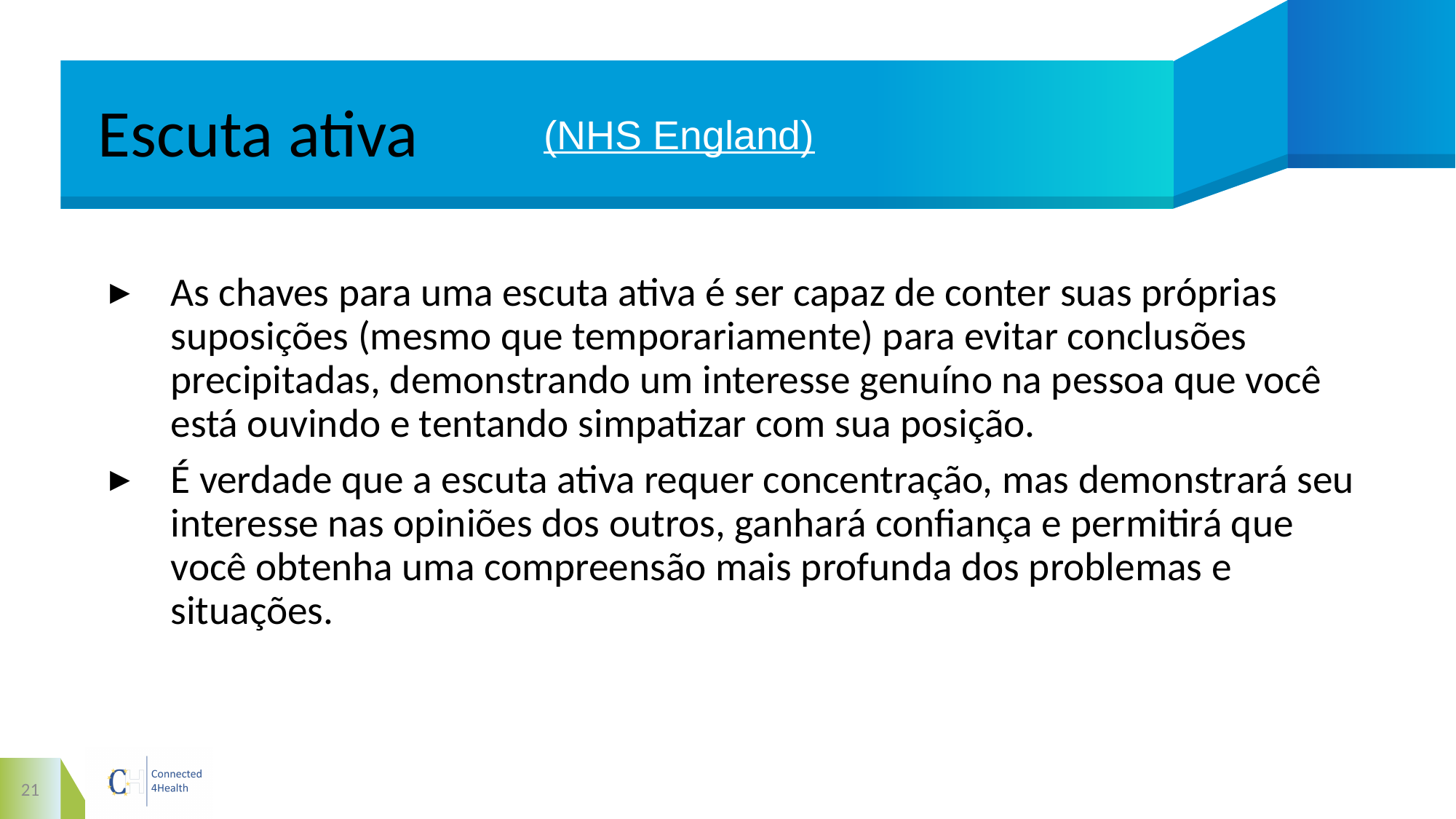

# Escuta ativa
(NHS England)
As chaves para uma escuta ativa é ser capaz de conter suas próprias suposições (mesmo que temporariamente) para evitar conclusões precipitadas, demonstrando um interesse genuíno na pessoa que você está ouvindo e tentando simpatizar com sua posição.
É verdade que a escuta ativa requer concentração, mas demonstrará seu interesse nas opiniões dos outros, ganhará confiança e permitirá que você obtenha uma compreensão mais profunda dos problemas e situações.
21